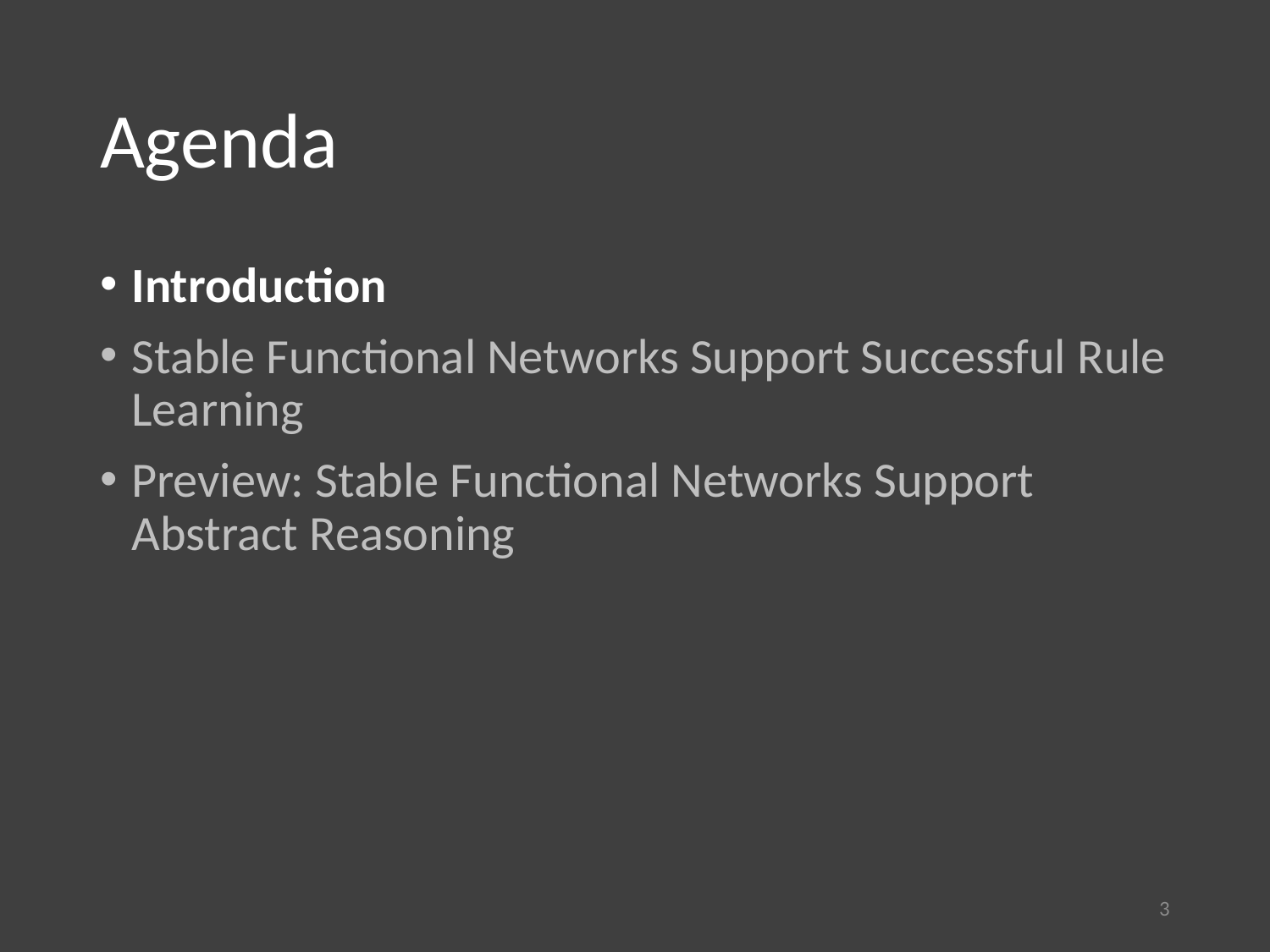

# Agenda
Introduction
Stable Functional Networks Support Successful Rule Learning
Preview: Stable Functional Networks Support Abstract Reasoning

3